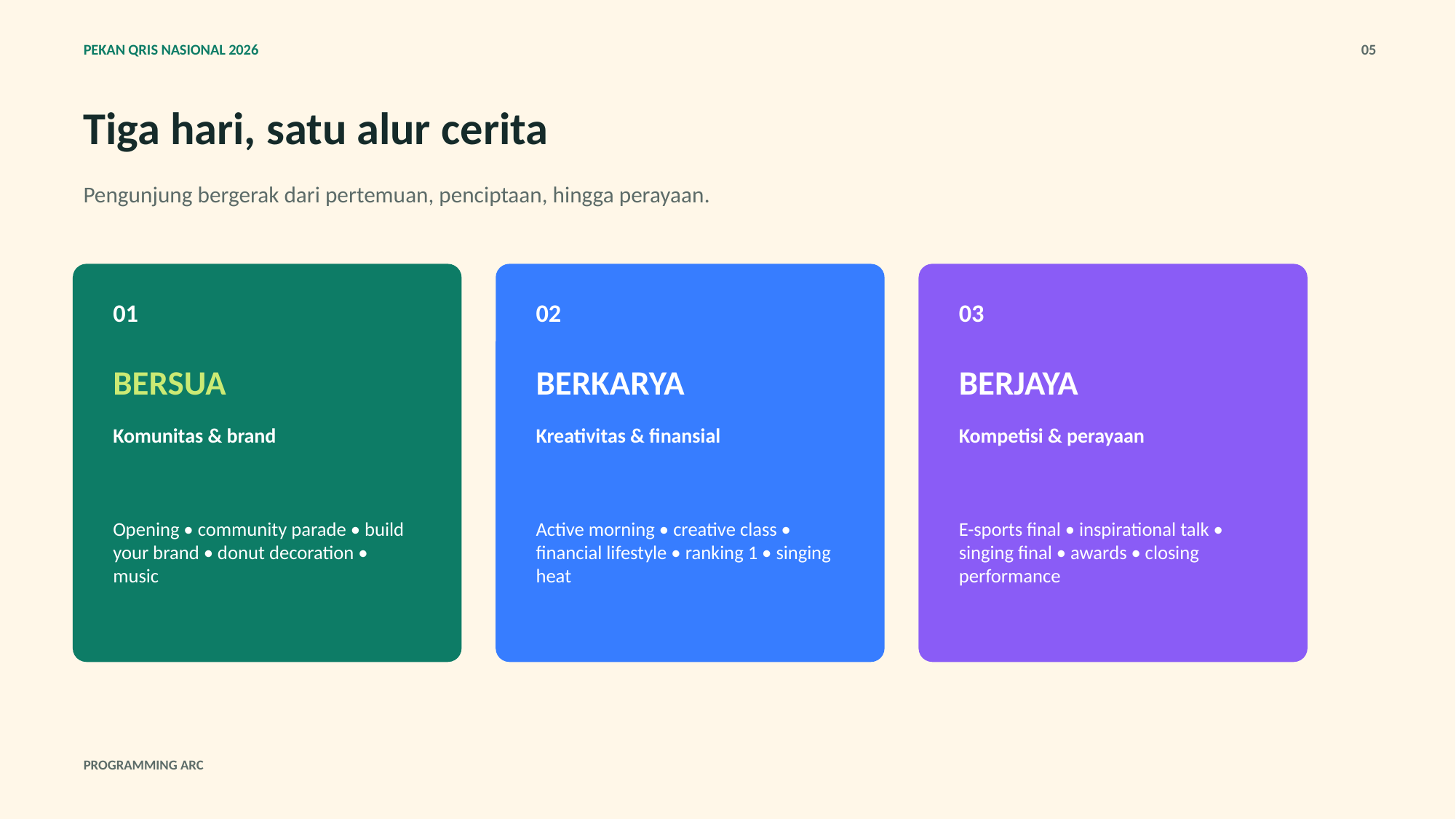

PEKAN QRIS NASIONAL 2026
05
Tiga hari, satu alur cerita
Pengunjung bergerak dari pertemuan, penciptaan, hingga perayaan.

01
02
03
BERSUA
BERKARYA
BERJAYA
Komunitas & brand
Kreativitas & finansial
Kompetisi & perayaan
Opening • community parade • build your brand • donut decoration • music
Active morning • creative class • financial lifestyle • ranking 1 • singing heat
E-sports final • inspirational talk • singing final • awards • closing performance
PROGRAMMING ARC